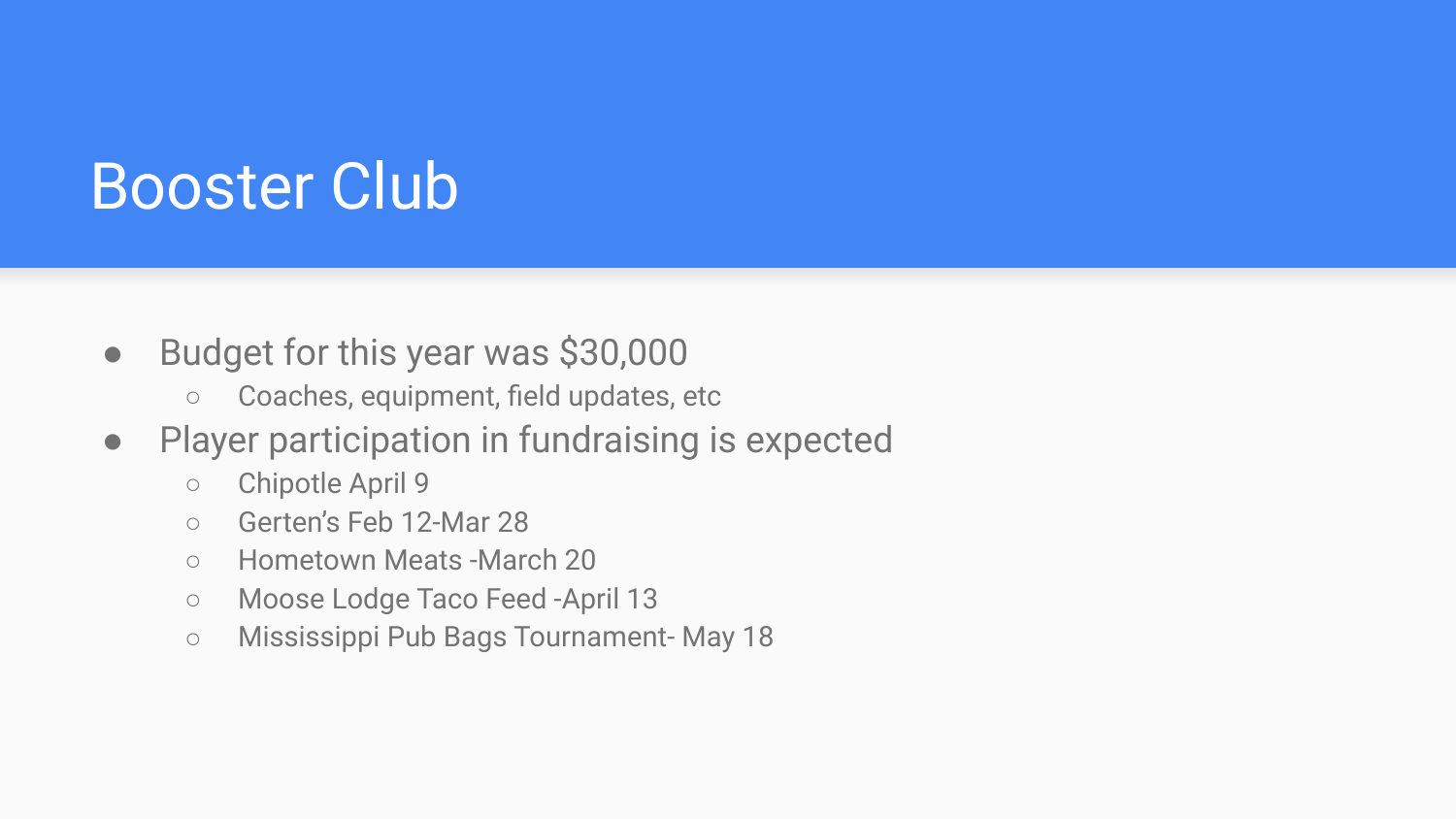

# Booster Club
Budget for this year was $30,000
Coaches, equipment, field updates, etc
Player participation in fundraising is expected
Chipotle April 9
Gerten’s Feb 12-Mar 28
Hometown Meats -March 20
Moose Lodge Taco Feed -April 13
Mississippi Pub Bags Tournament- May 18